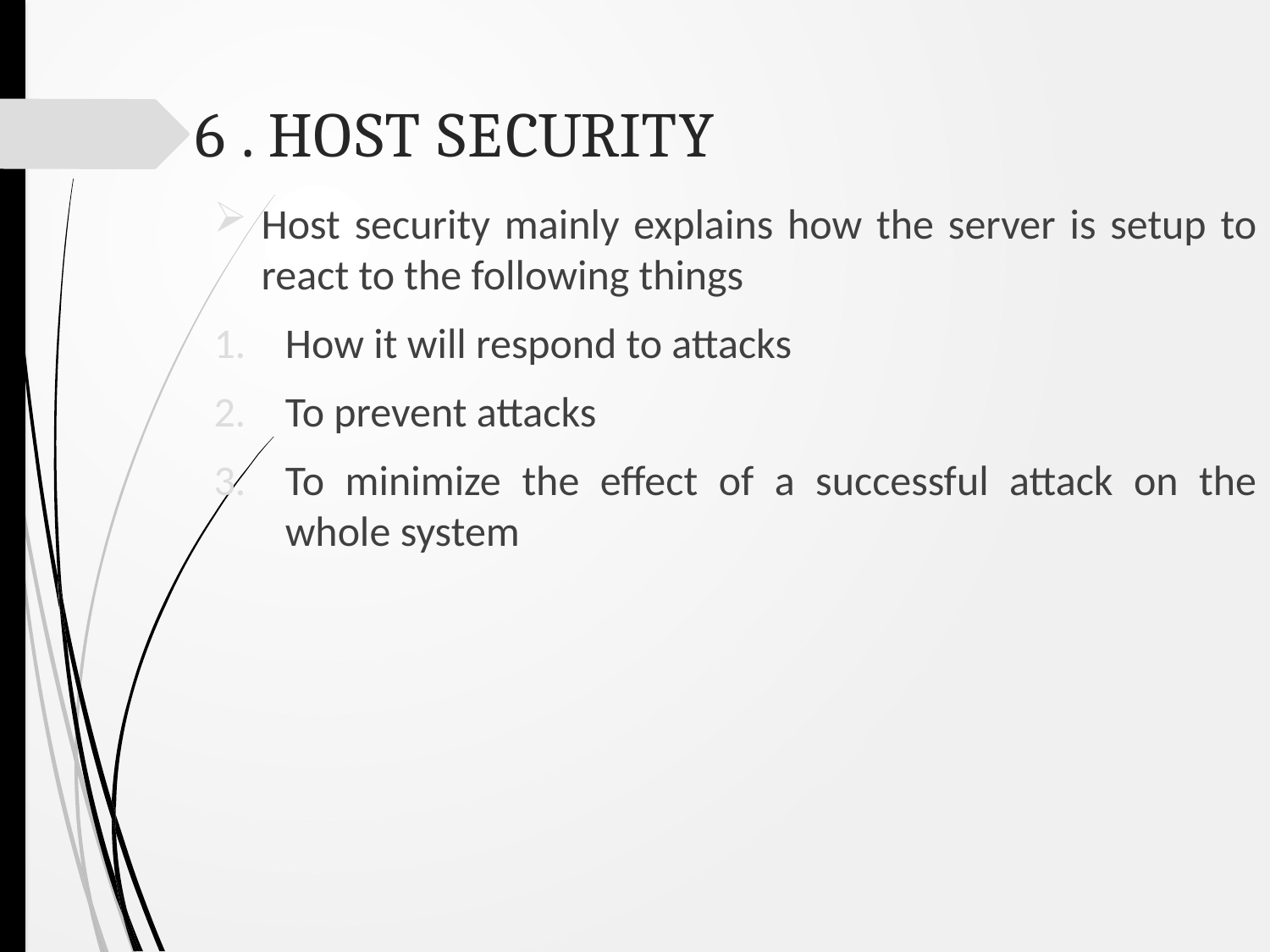

# 6 . HOST SECURITY
Host security mainly explains how the server is setup to react to the following things
How it will respond to attacks
To prevent attacks
To minimize the effect of a successful attack on the whole system